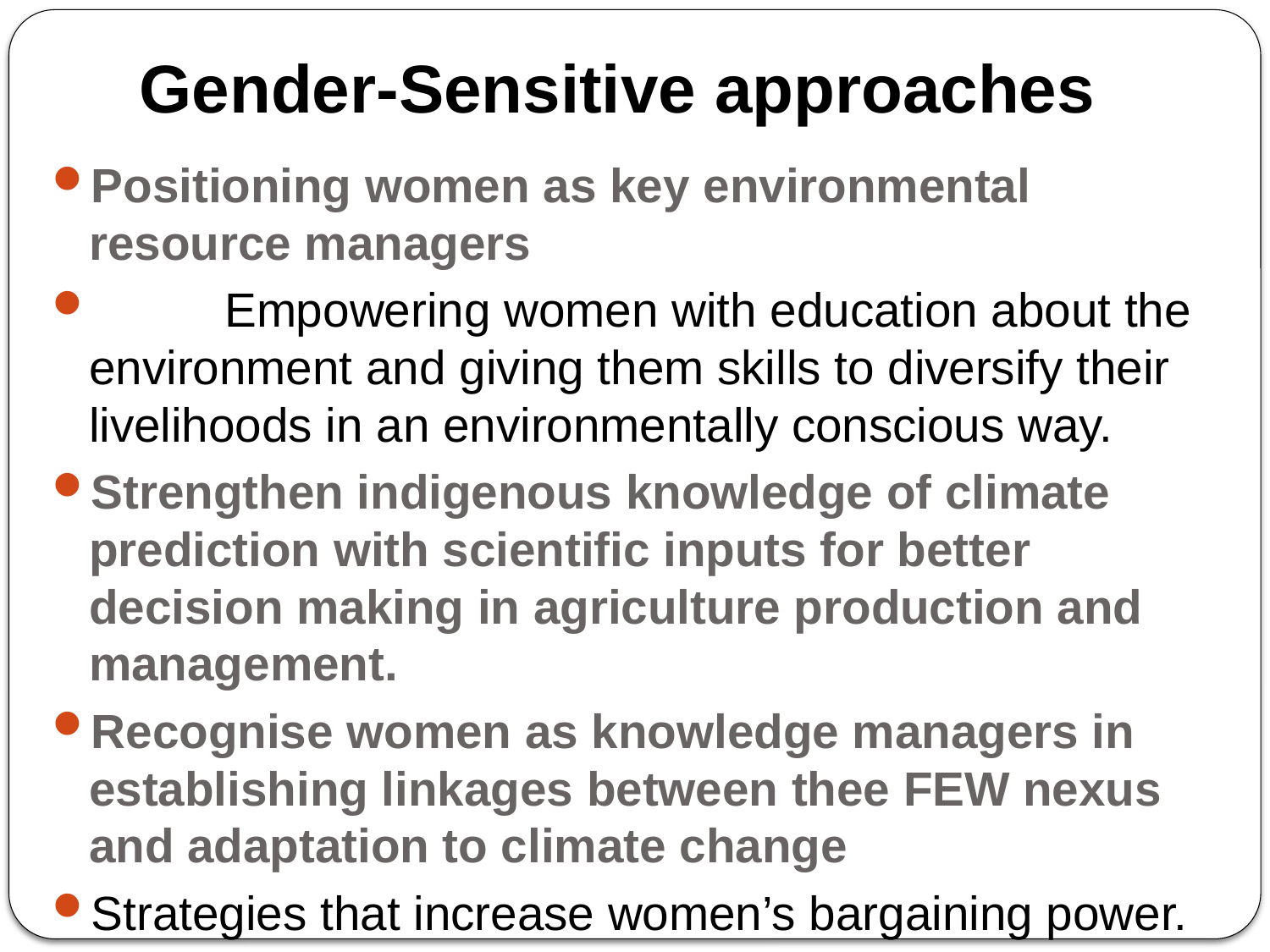

# Gender-Sensitive approaches
Positioning women as key environmental resource managers
          Empowering women with education about the environment and giving them skills to diversify their livelihoods in an environmentally conscious way.
Strengthen indigenous knowledge of climate prediction with scientific inputs for better decision making in agriculture production and management.
Recognise women as knowledge managers in establishing linkages between thee FEW nexus and adaptation to climate change
Strategies that increase women’s bargaining power.